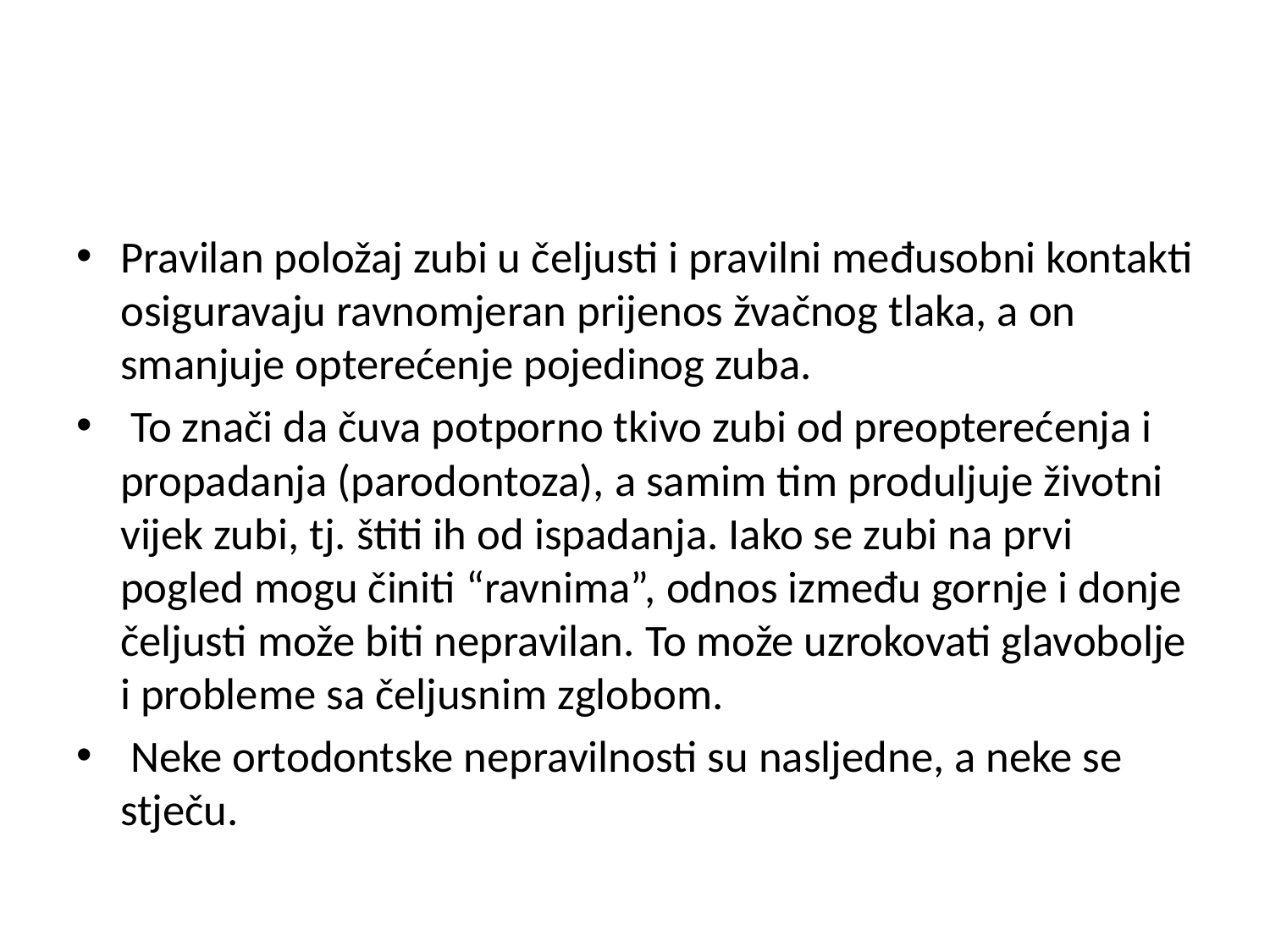

#
Pravilan položaj zubi u čeljusti i pravilni međusobni kontakti osiguravaju ravnomjeran prijenos žvačnog tlaka, a on smanjuje opterećenje pojedinog zuba.
 To znači da čuva potporno tkivo zubi od preopterećenja i propadanja (parodontoza), a samim tim produljuje životni vijek zubi, tj. štiti ih od ispadanja. Iako se zubi na prvi pogled mogu činiti “ravnima”, odnos između gornje i donje čeljusti može biti nepravilan. To može uzrokovati glavobolje i probleme sa čeljusnim zglobom.
 Neke ortodontske nepravilnosti su nasljedne, a neke se stječu.